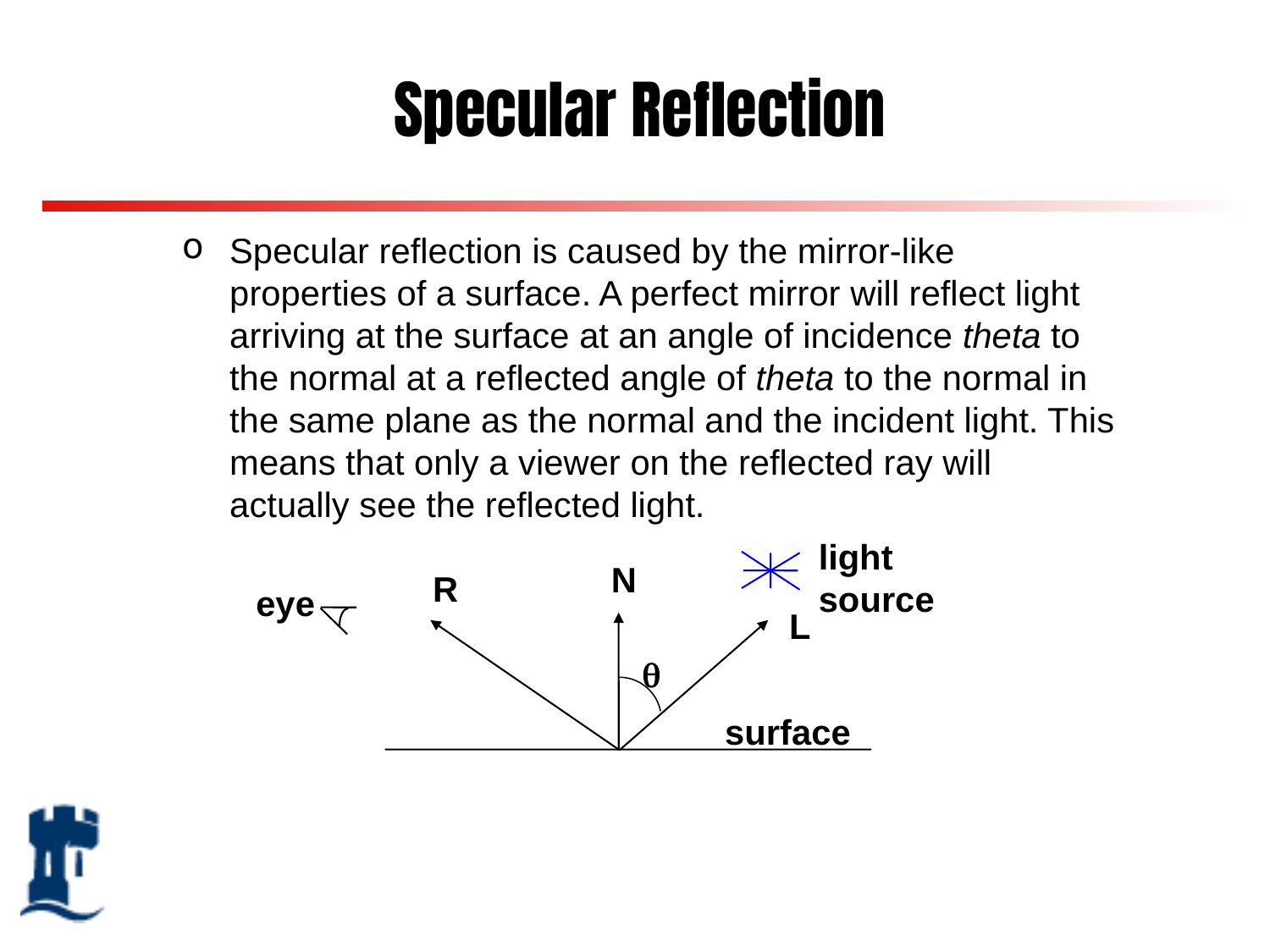

# Specular Reflection
Specular reflection is caused by the mirror-like properties of a surface. A perfect mirror will reflect light arriving at the surface at an angle of incidence theta to the normal at a reflected angle of theta to the normal in the same plane as the normal and the incident light. This means that only a viewer on the reflected ray will actually see the reflected light.

light
source
N

R

eye
L

θ

surface